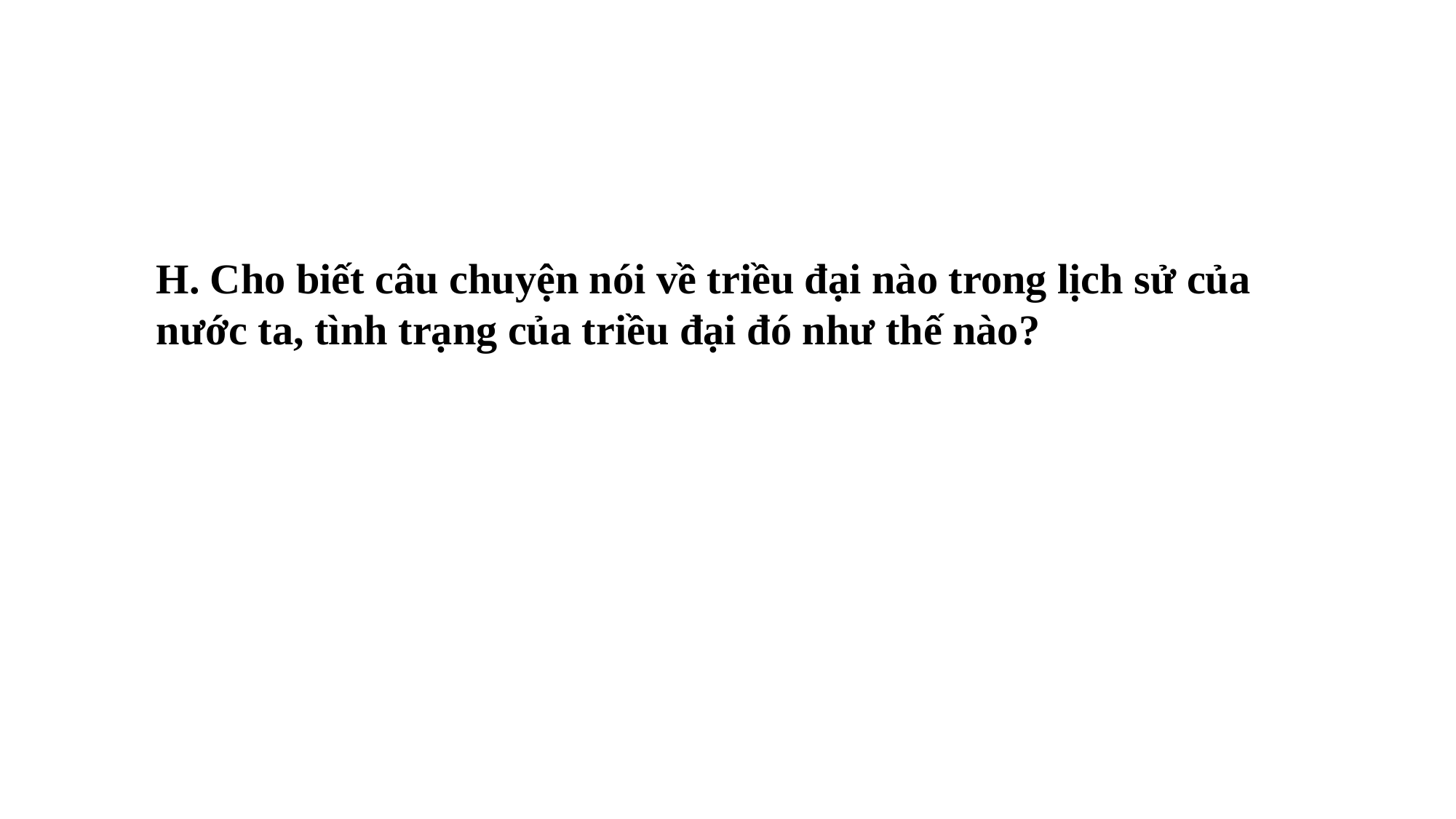

H. Cho biết câu chuyện nói về triều đại nào trong lịch sử của nước ta, tình trạng của triều đại đó như thế nào?